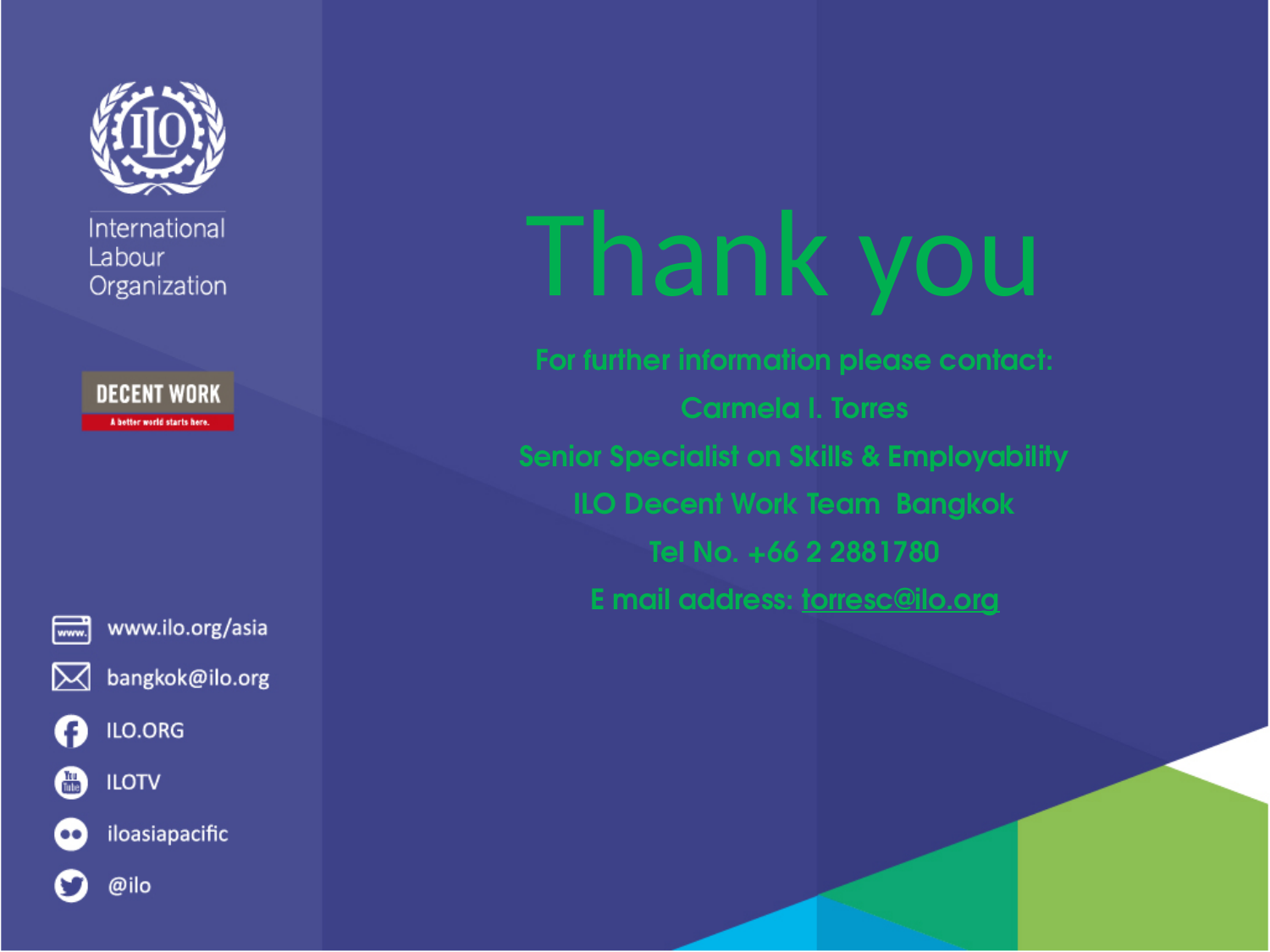

# Thank you
For further information please contact:
Carmela I. Torres
Senior Specialist on Skills & Employability
ILO Decent Work Team  Bangkok
Tel No. +66 2 2881780
E mail address: torresc@ilo.org